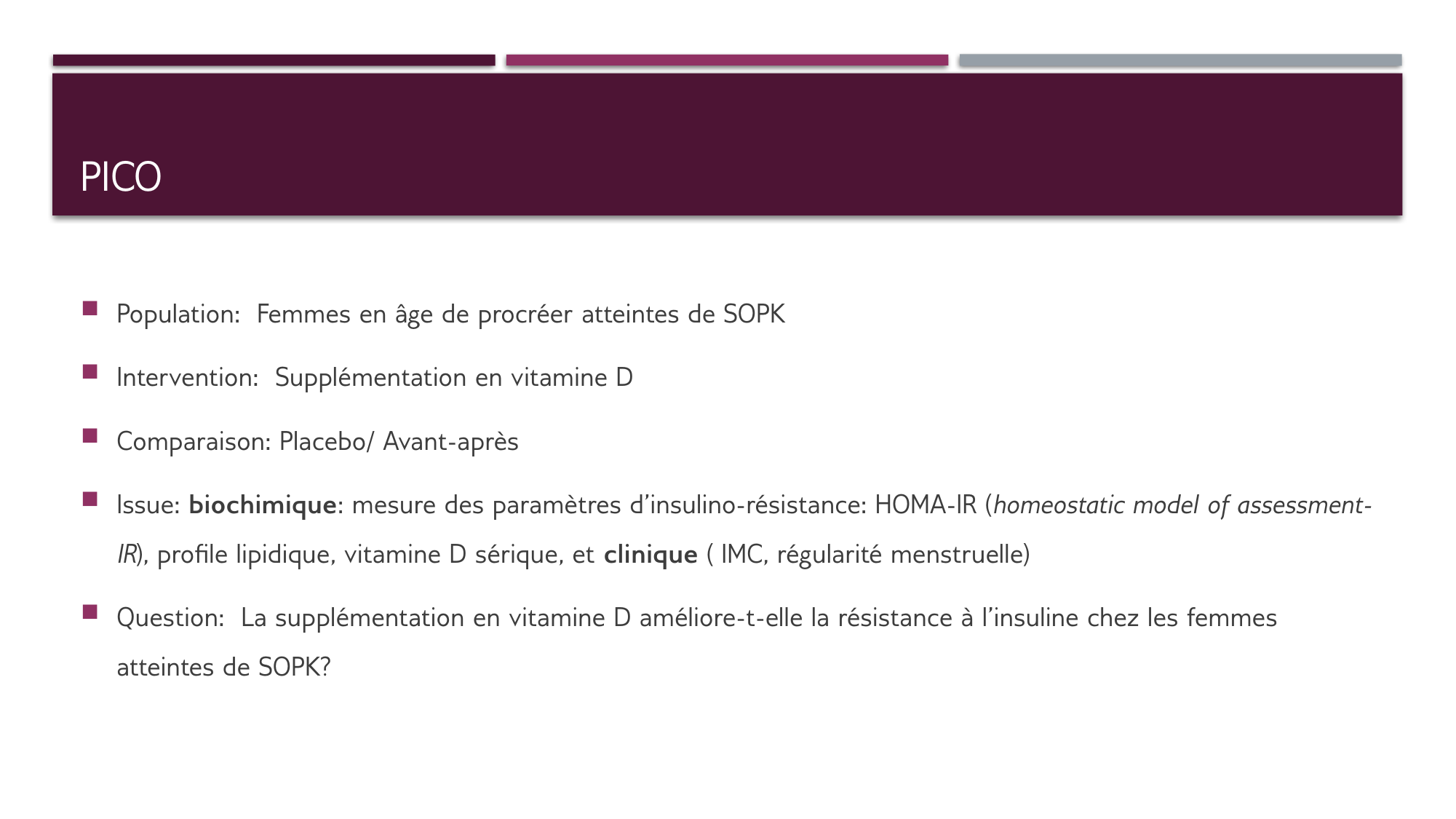

# PICO
Population:  Femmes en âge de procréer atteintes de SOPK
Intervention:  Supplémentation en vitamine D
Comparaison: Placebo/ Avant-après
Issue: biochimique: mesure des paramètres d’insulino-résistance: HOMA-IR (homeostatic model of assessment-IR), profile lipidique, vitamine D sérique, et clinique ( IMC, régularité menstruelle)
Question:  La supplémentation en vitamine D améliore-t-elle la résistance à l’insuline chez les femmes atteintes de SOPK?